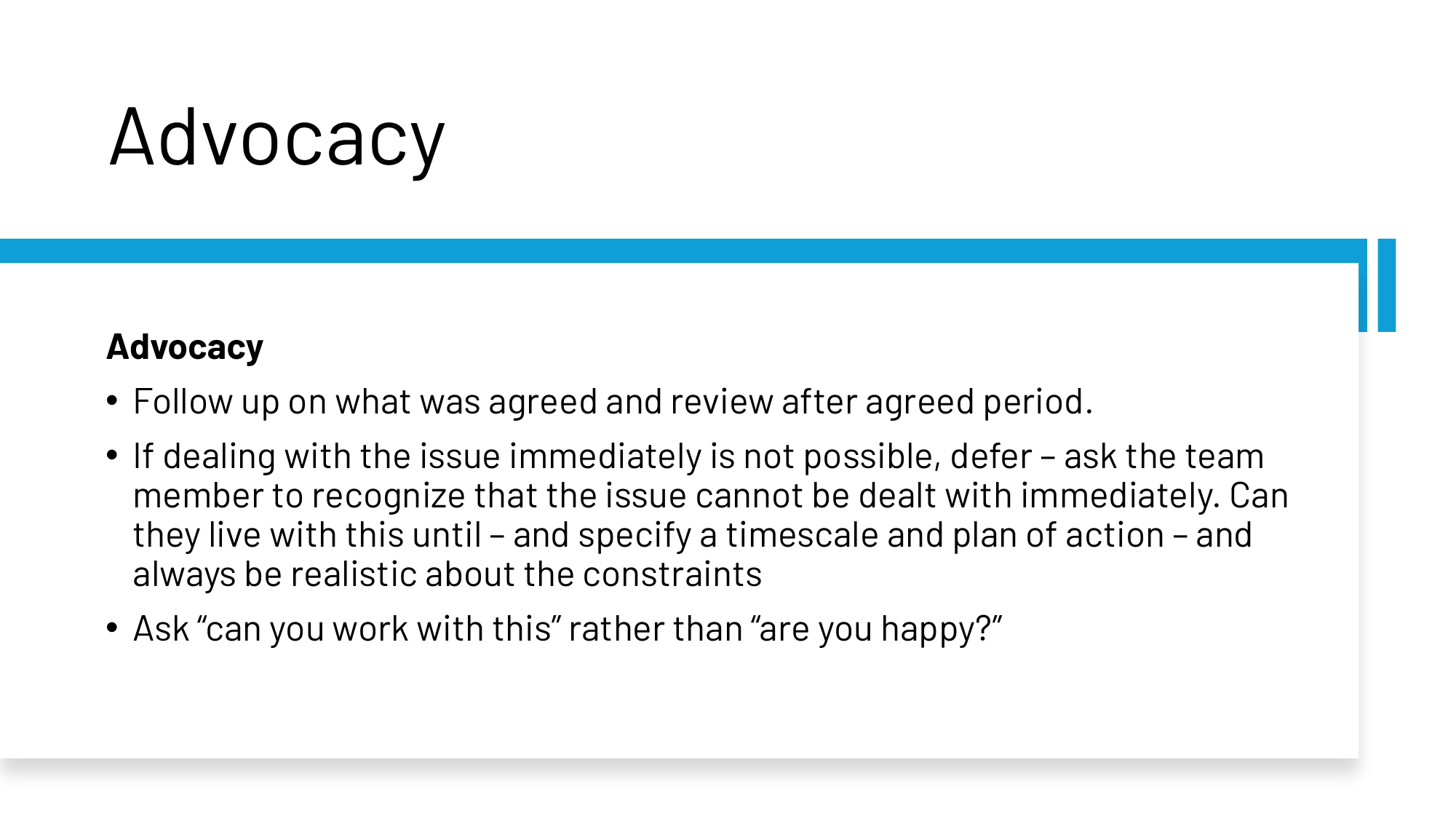

# Advocacy

Advocacy
Follow up on what was agreed and review after agreed period.
If dealing with the issue immediately is not possible, defer – ask the team member to recognize that the issue cannot be dealt with immediately. Can they live with this until – and specify a timescale and plan of action – and always be realistic about the constraints
Ask “can you work with this” rather than “are you happy?”